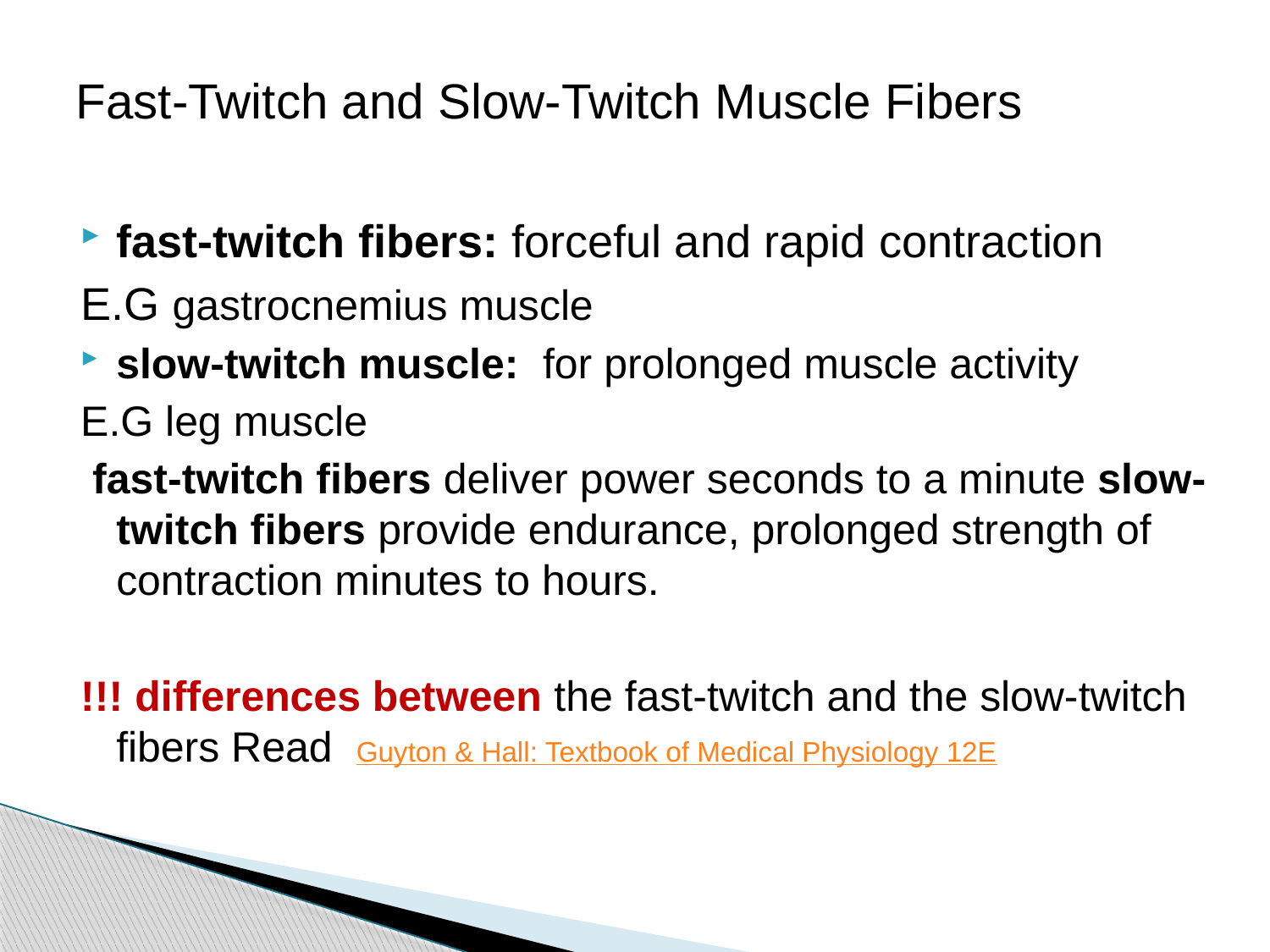

Fast-Twitch and Slow-Twitch Muscle Fibers
fast-twitch fibers: forceful and rapid contraction
E.G gastrocnemius muscle
slow-twitch muscle:  for prolonged muscle activity
E.G leg muscle
 fast-twitch fibers deliver power seconds to a minute slow-twitch fibers provide endurance, prolonged strength of contraction minutes to hours.

!!! differences between the fast-twitch and the slow-twitch fibers Read  Guyton & Hall: Textbook of Medical Physiology 12E